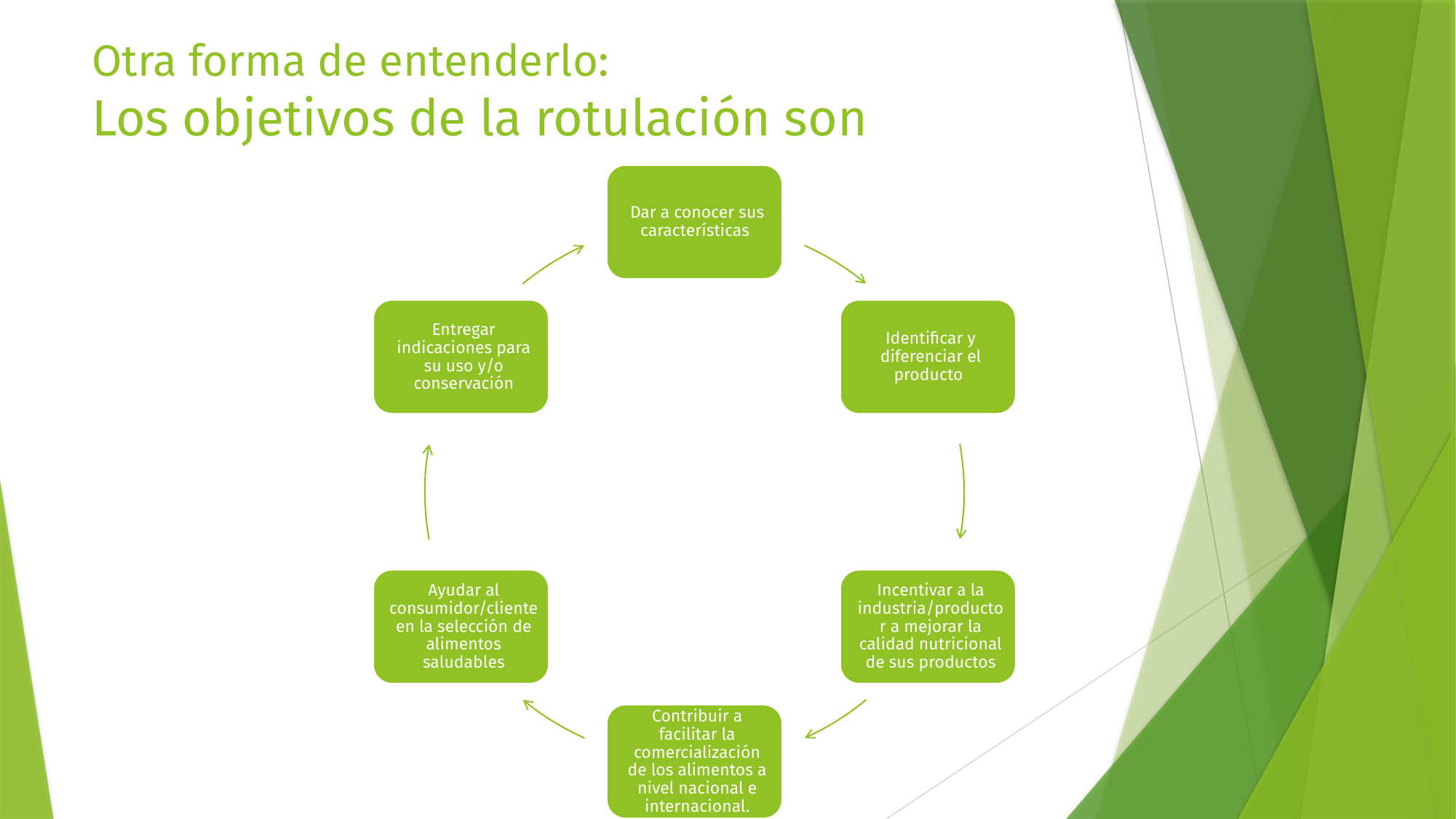

# Otra forma de entenderlo: Los objetivos de la rotulación son
Dar a conocer sus características
Identificar y diferenciar el producto
Incentivar a la industria/productor a mejorar la calidad nutricional de sus productos
Contribuir a facilitar la comercialización de los alimentos a nivel nacional e internacional.
Ayudar al consumidor/cliente en la selección de alimentos saludables
Entregar indicaciones para su uso y/o conservación